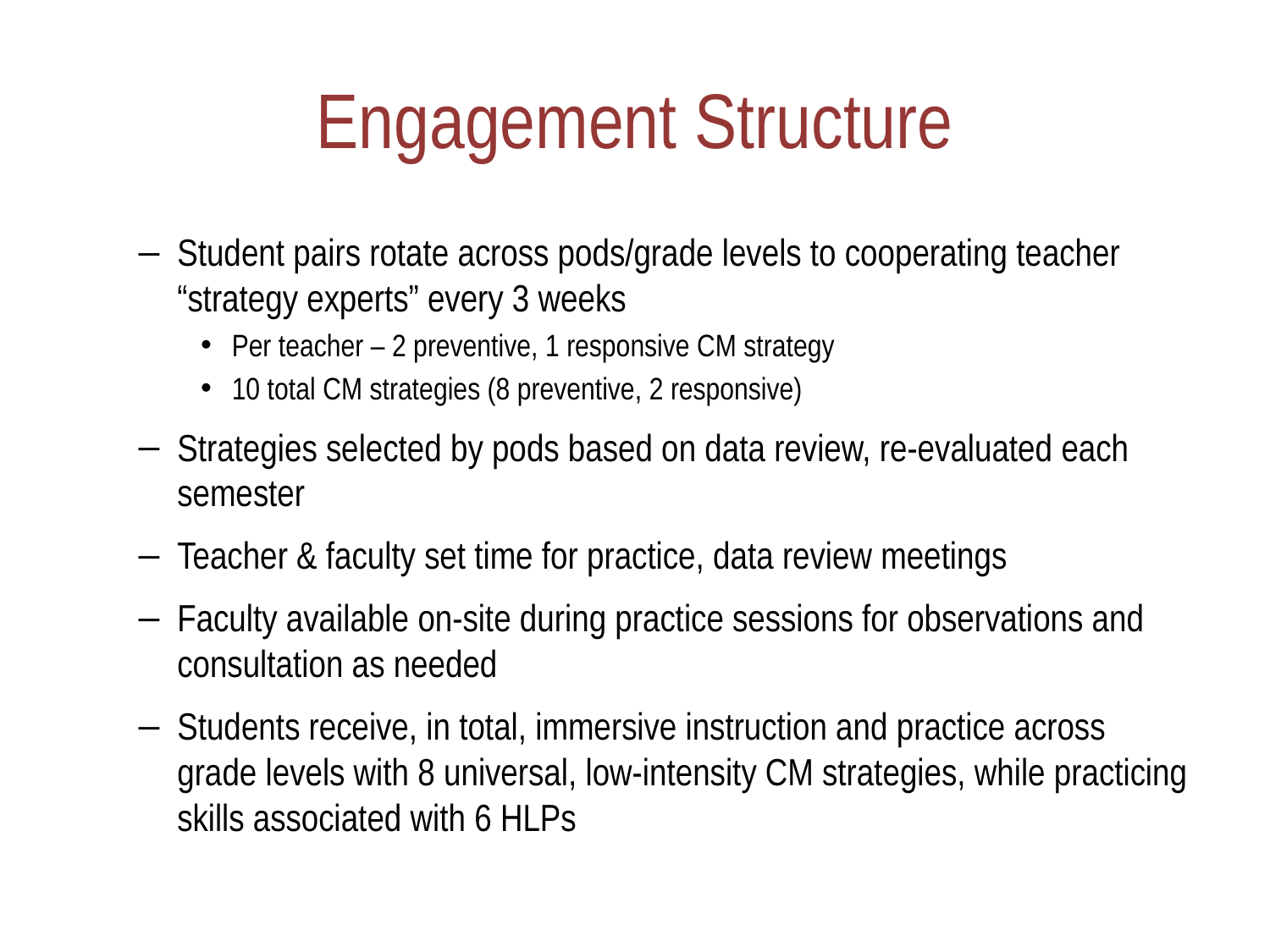

# Engagement Structure
Student pairs rotate across pods/grade levels to cooperating teacher “strategy experts” every 3 weeks
Per teacher – 2 preventive, 1 responsive CM strategy
10 total CM strategies (8 preventive, 2 responsive)

Strategies selected by pods based on data review, re-evaluated each semester

Teacher & faculty set time for practice, data review meetings

Faculty available on-site during practice sessions for observations and consultation as needed

Students receive, in total, immersive instruction and practice across grade levels with 8 universal, low-intensity CM strategies, while practicing skills associated with 6 HLPs